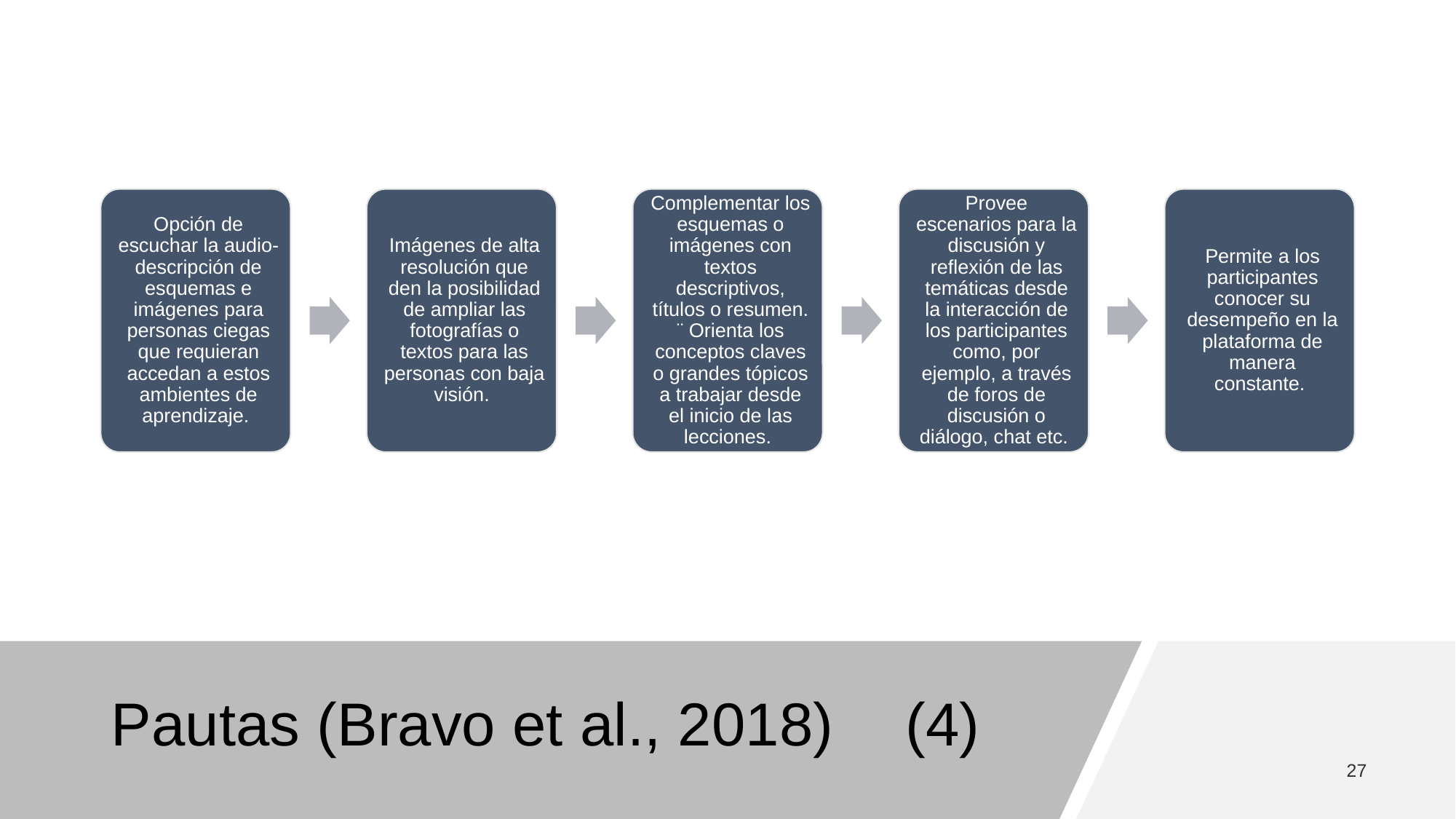

Opción de escuchar la audio-descripción de esquemas e imágenes para personas ciegas que requieran accedan a estos ambientes de aprendizaje.

Imágenes de alta resolución que den la posibilidad de ampliar las fotografías o textos para las personas con baja visión.

Complementar los esquemas o imágenes con textos descriptivos, títulos o resumen. ¨ Orienta los conceptos claves o grandes tópicos a trabajar desde el inicio de las lecciones.

Provee escenarios para la discusión y reflexión de las temáticas desde la interacción de los participantes como, por ejemplo, a través de foros de discusión o diálogo, chat etc.

Permite a los participantes conocer su desempeño en la plataforma de manera constante.

Pautas (Bravo et al., 2018) 	(4)
27